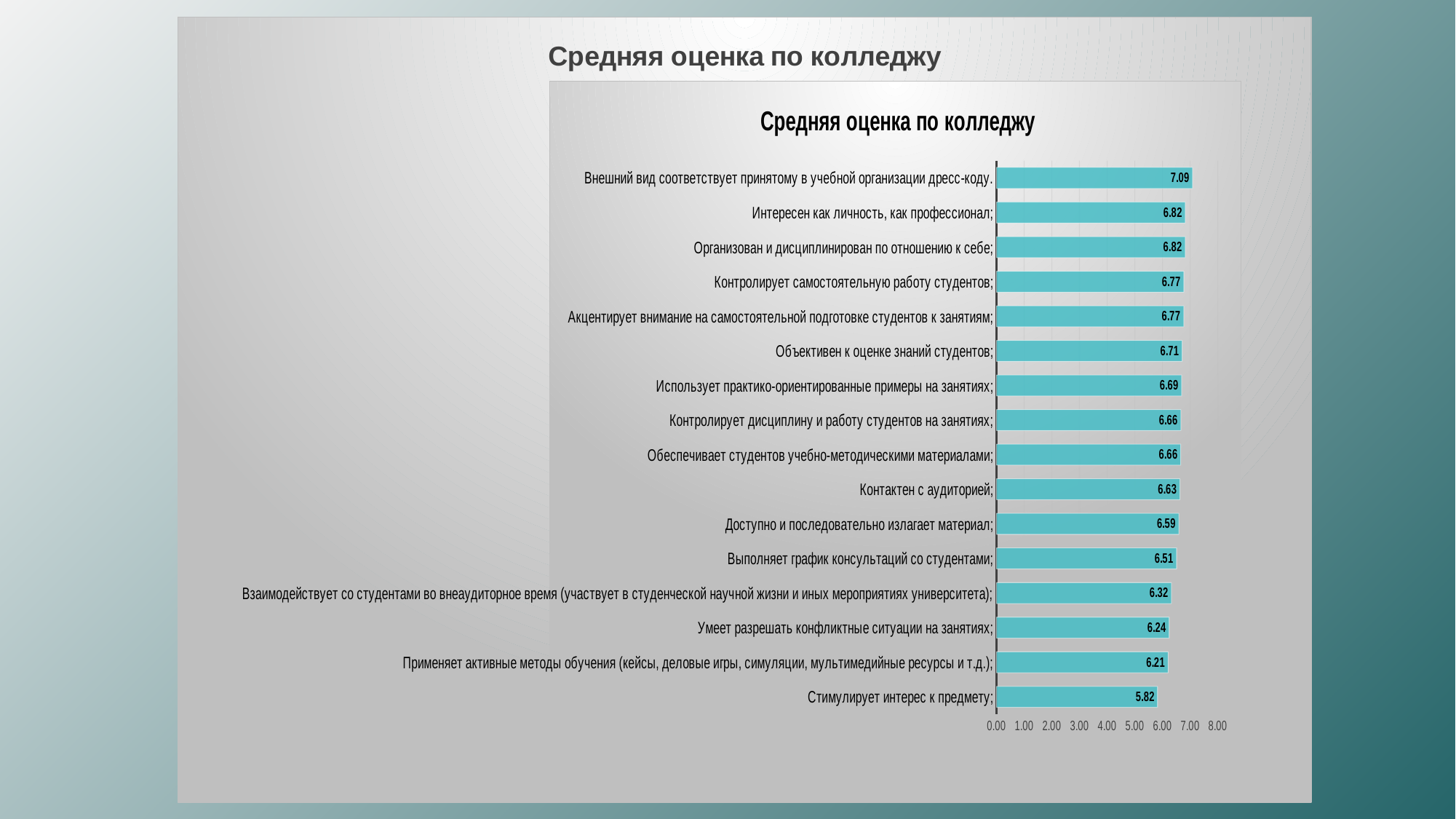

### Chart: Средняя оценка по колледжу

| Category |
|---|

### Chart: Средняя оценка по колледжу

| Category |  |
|---|---|
| Стимулирует интерес к предмету; | 5.819999999999999 |
| Применяет активные методы обучения (кейсы, деловые игры, симуляции, мультимедийные ресурсы и т.д.); | 6.208 |
| Умеет разрешать конфликтные ситуации на занятиях; | 6.242 |
| Взаимодействует со студентами во внеаудиторное время (участвует в студенческой научной жизни и иных мероприятиях университета); | 6.322 |
| Выполняет график консультаций со студентами; | 6.51 |
| Доступно и последовательно излагает материал; | 6.592000000000001 |
| Контактен с аудиторией; | 6.630000000000001 |
| Обеспечивает студентов учебно-методическими материалами; | 6.660000000000001 |
| Контролирует дисциплину и работу студентов на занятиях; | 6.664 |
| Использует практико-ориентированные примеры на занятиях; | 6.69 |
| Объективен к оценке знаний студентов; | 6.709999999999999 |
| Акцентирует внимание на самостоятельной подготовке студентов к занятиям; | 6.768000000000001 |
| Контролирует самостоятельную работу студентов; | 6.774000000000001 |
| Организован и дисциплинирован по отношению к себе; | 6.822 |
| Интересен как личность, как профессионал; | 6.824 |
| Внешний вид соответствует принятому в учебной организации дресс-коду. | 7.086 |
4